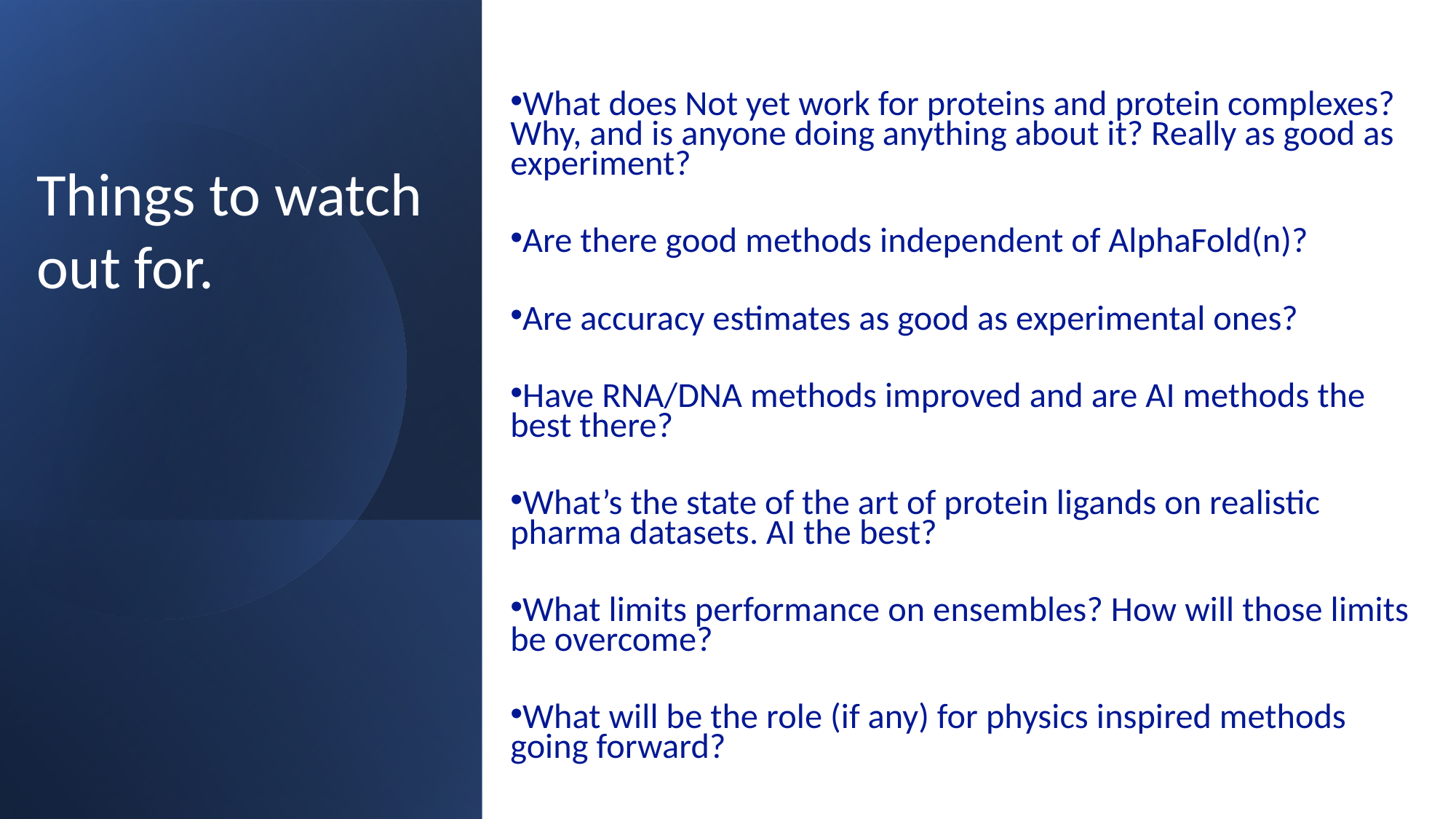

What does Not yet work for proteins and protein complexes? Why, and is anyone doing anything about it? Really as good as experiment?

Are there good methods independent of AlphaFold(n)?

Are accuracy estimates as good as experimental ones?

Have RNA/DNA methods improved and are AI methods the best there?

What’s the state of the art of protein ligands on realistic pharma datasets. AI the best?

What limits performance on ensembles? How will those limits be overcome?

What will be the role (if any) for physics inspired methods going forward?

Things to watch out for.